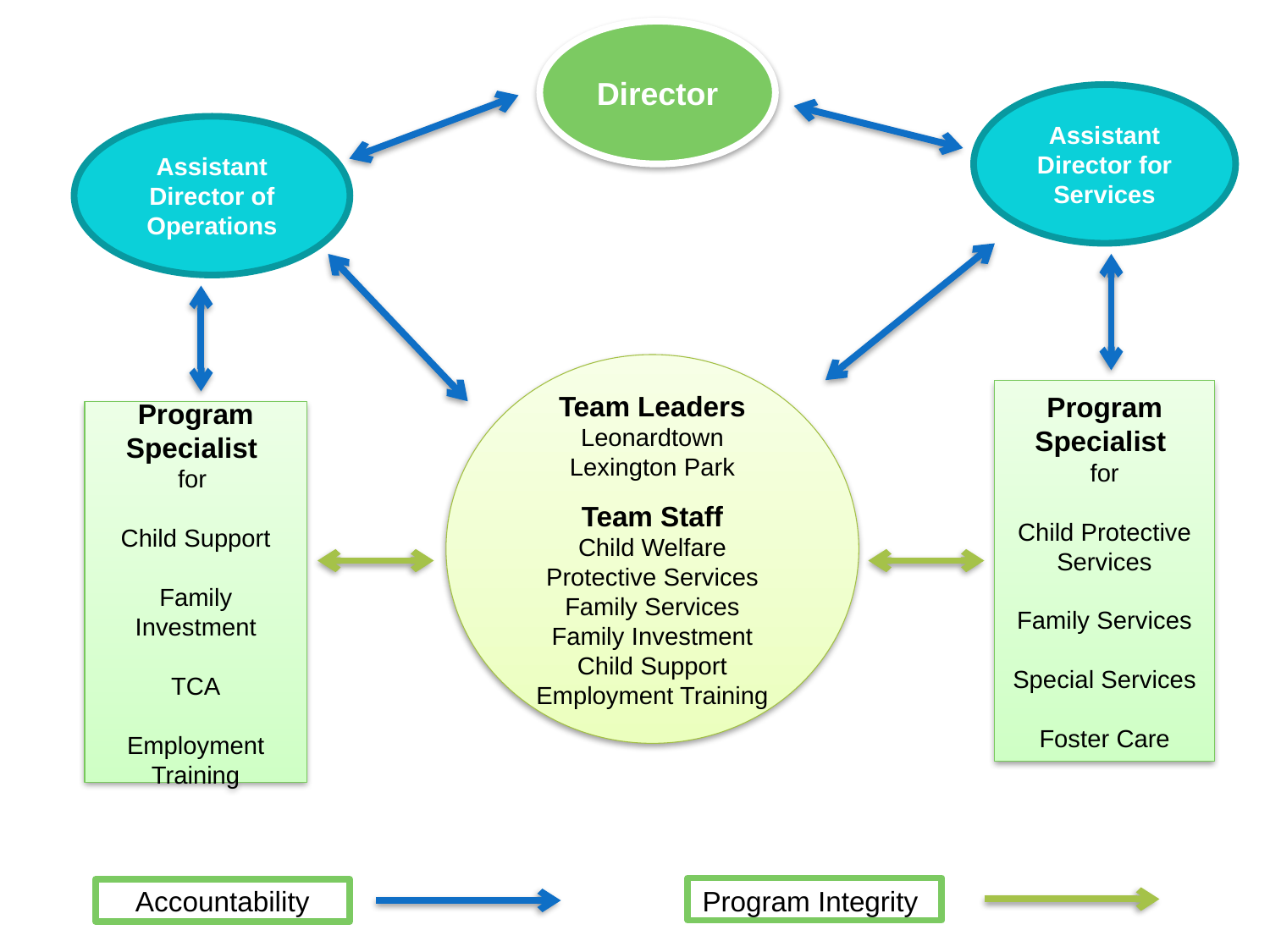

Director
Assistant Director for Services
Assistant Director of Operations
Team Leaders
Leonardtown
Lexington Park

Team Staff
Child Welfare
Protective Services
Family Services
Family Investment
Child Support
Employment Training
Program Specialist
for

Child Protective Services

Family Services

Special Services

Foster Care
Program Specialist
for

Child Support

Family Investment

TCA

Employment Training
Program Integrity
Accountability